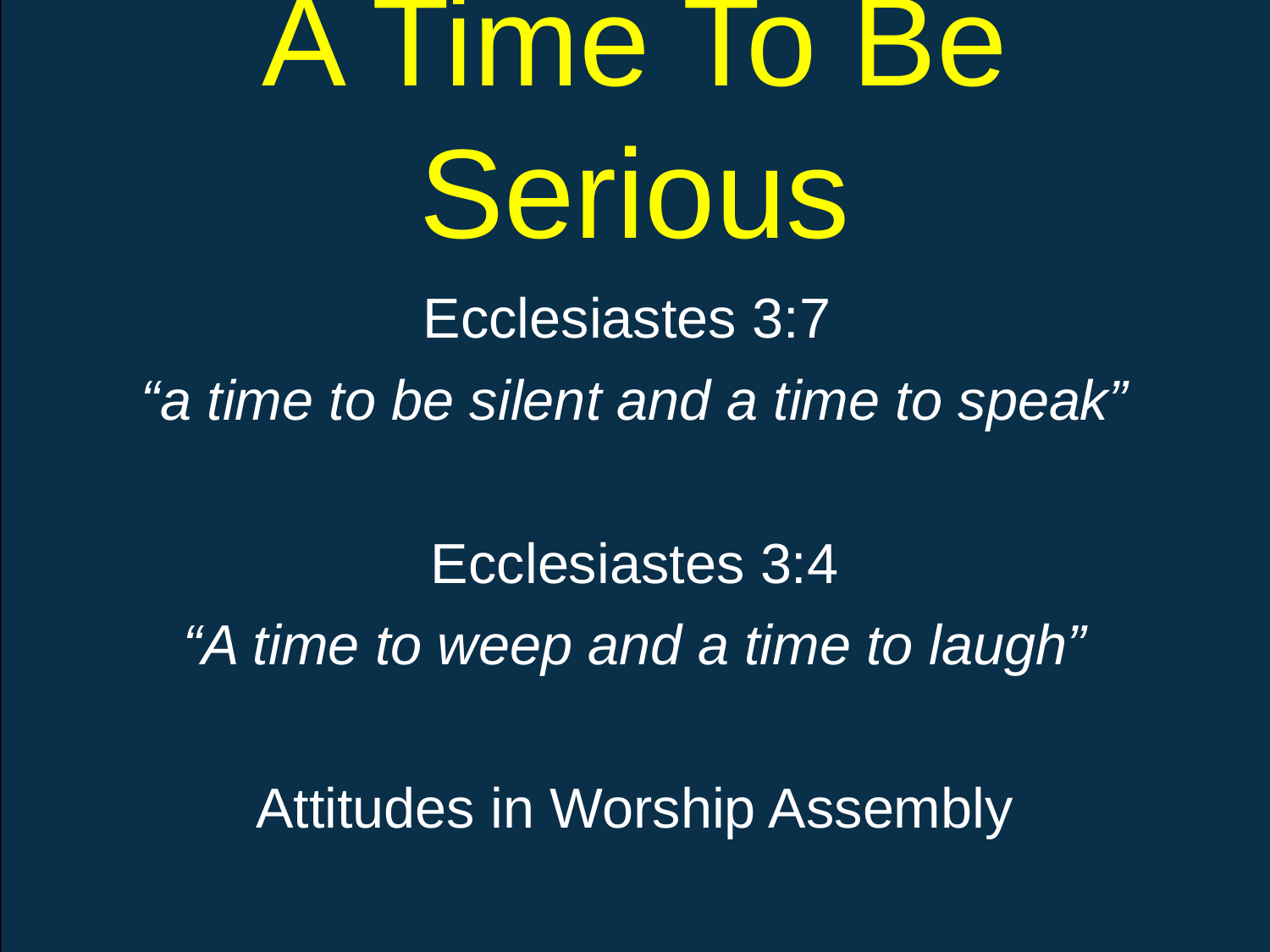

# A Time To Be Serious
Ecclesiastes 3:7
“a time to be silent and a time to speak”

Ecclesiastes 3:4
“A time to weep and a time to laugh”

Attitudes in Worship Assembly